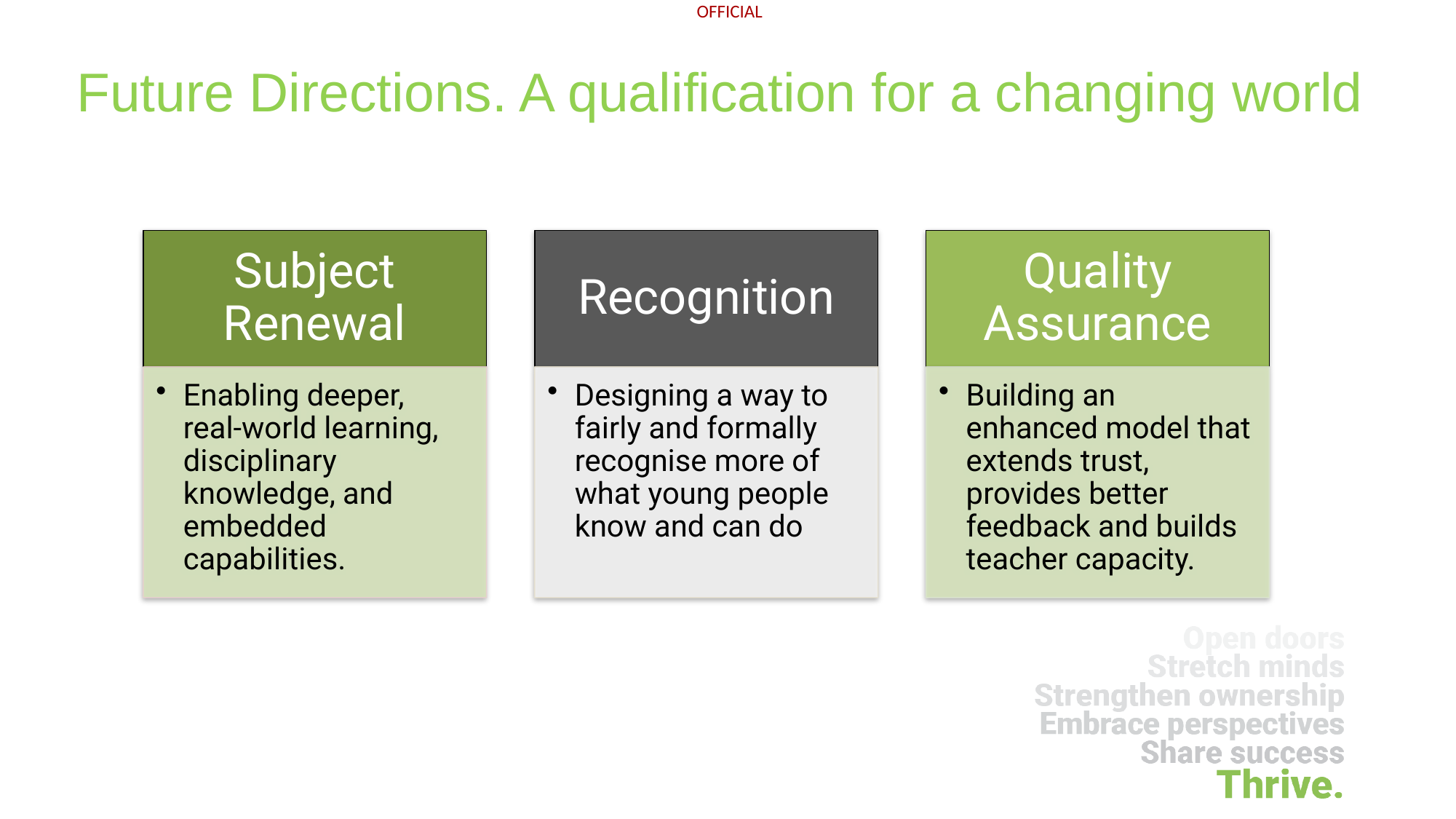

# Future Directions. A qualification for a changing world
Subject Renewal
Enabling deeper, real-world learning, disciplinary knowledge, and embedded capabilities.
Recognition
Designing a way to fairly and formally recognise more of what young people know and can do
Quality Assurance
Building an enhanced model that extends trust, provides better feedback and builds teacher capacity.